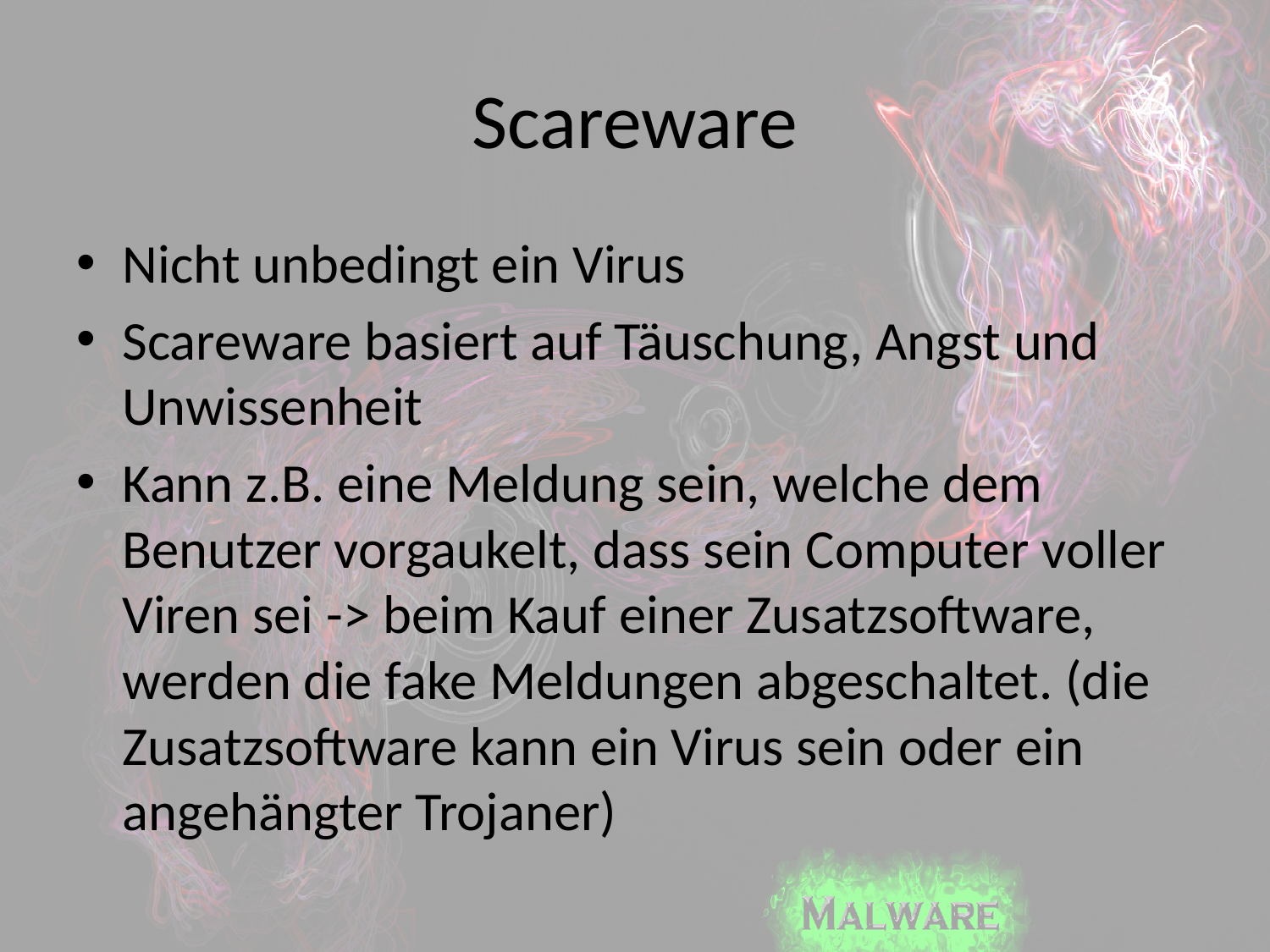

# Scareware
Nicht unbedingt ein Virus
Scareware basiert auf Täuschung, Angst und Unwissenheit
Kann z.B. eine Meldung sein, welche dem Benutzer vorgaukelt, dass sein Computer voller Viren sei -> beim Kauf einer Zusatzsoftware, werden die fake Meldungen abgeschaltet. (die Zusatzsoftware kann ein Virus sein oder ein angehängter Trojaner)